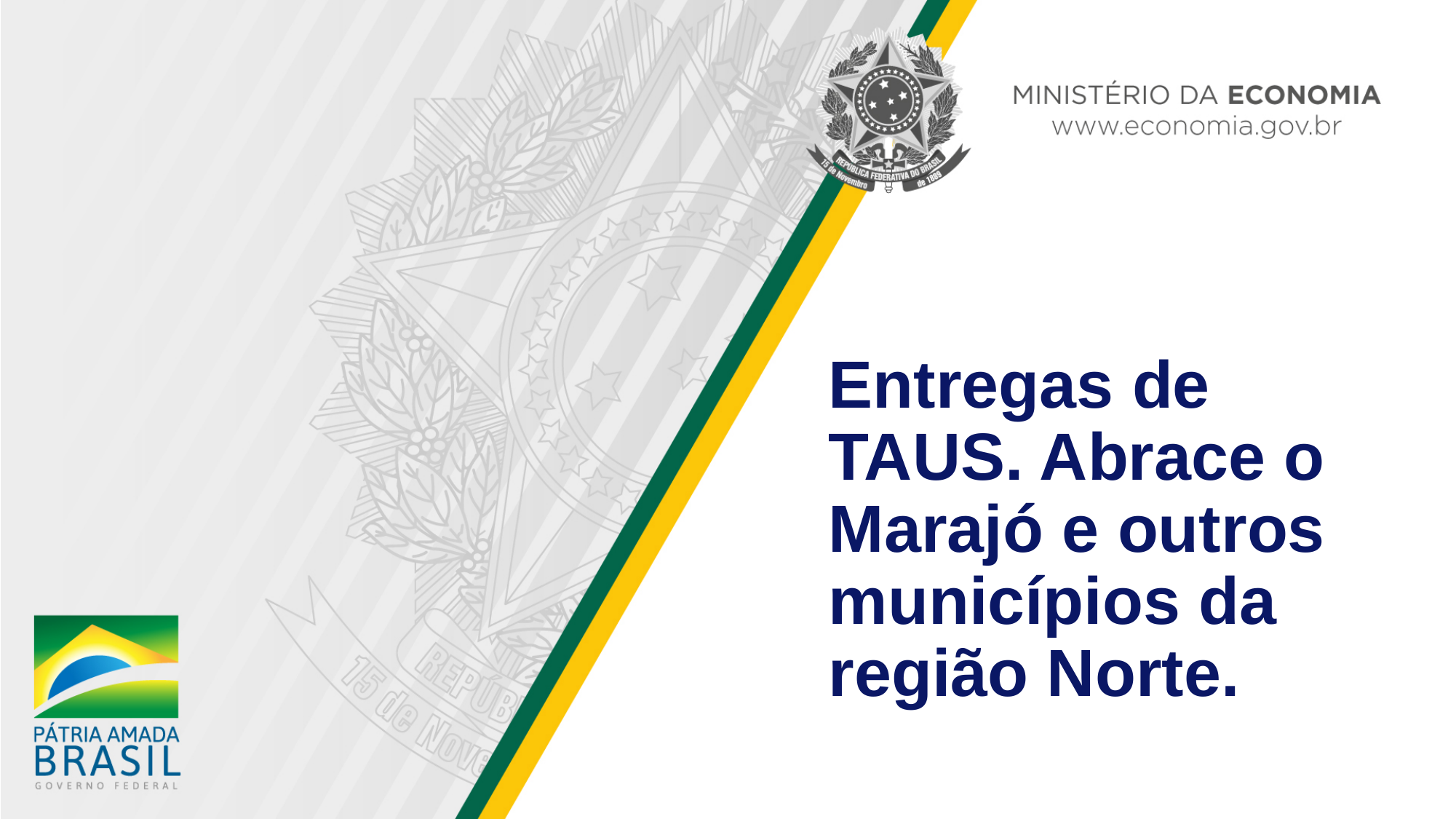

Entregas de TAUS. Abrace o Marajó e outros municípios da região Norte.